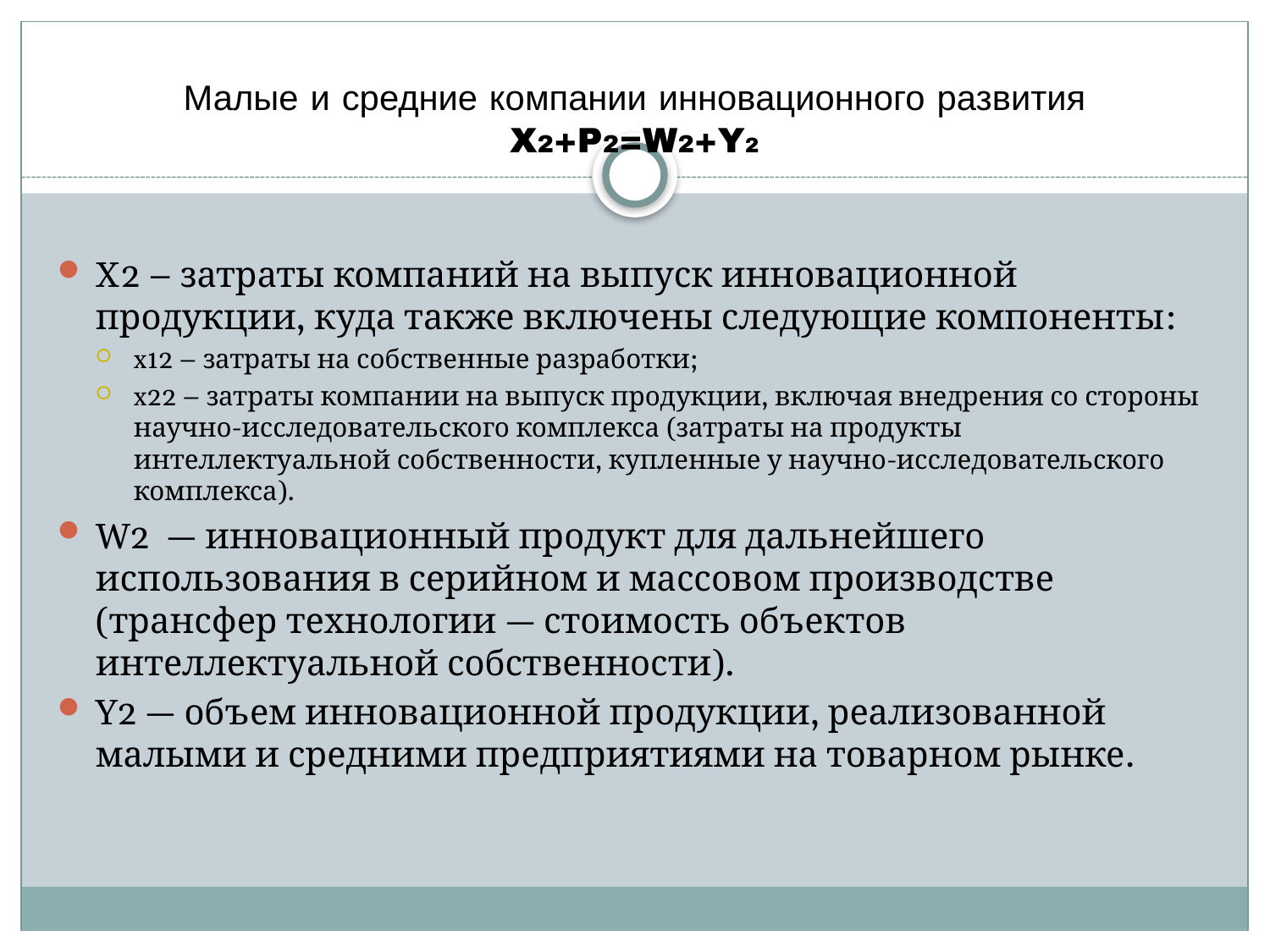

# Малые и средние компании инновационного развития X2+P2=W2+Y2
X2 – затраты компаний на выпуск инновационной продукции, куда также включены следующие компоненты:
x12 – затраты на собственные разработки;
x22 – затраты компании на выпуск продукции, включая внедрения со стороны научно-исследовательского комплекса (затраты на продукты интеллектуальной собственности, купленные у научно-исследовательского комплекса).
W2  — инновационный продукт для дальнейшего использования в серийном и массовом производстве (трансфер технологии — стоимость объектов интеллектуальной собственности).
Y2 — объем инновационной продукции, реализованной малыми и средними предприятиями на товарном рынке.